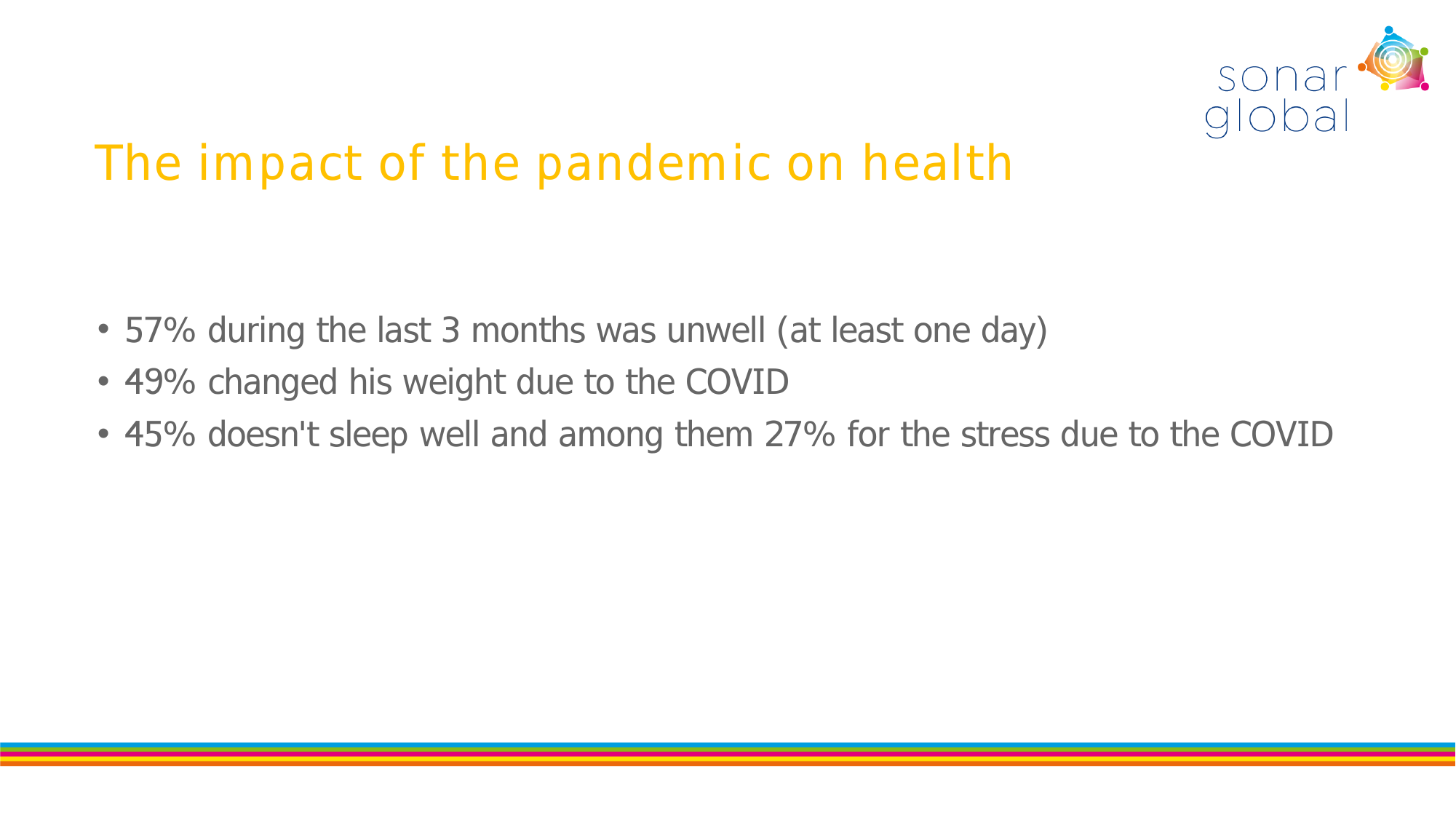

# The impact of the pandemic on health
57% during the last 3 months was unwell (at least one day)
49% changed his weight due to the COVID
45% doesn't sleep well and among them 27% for the stress due to the COVID